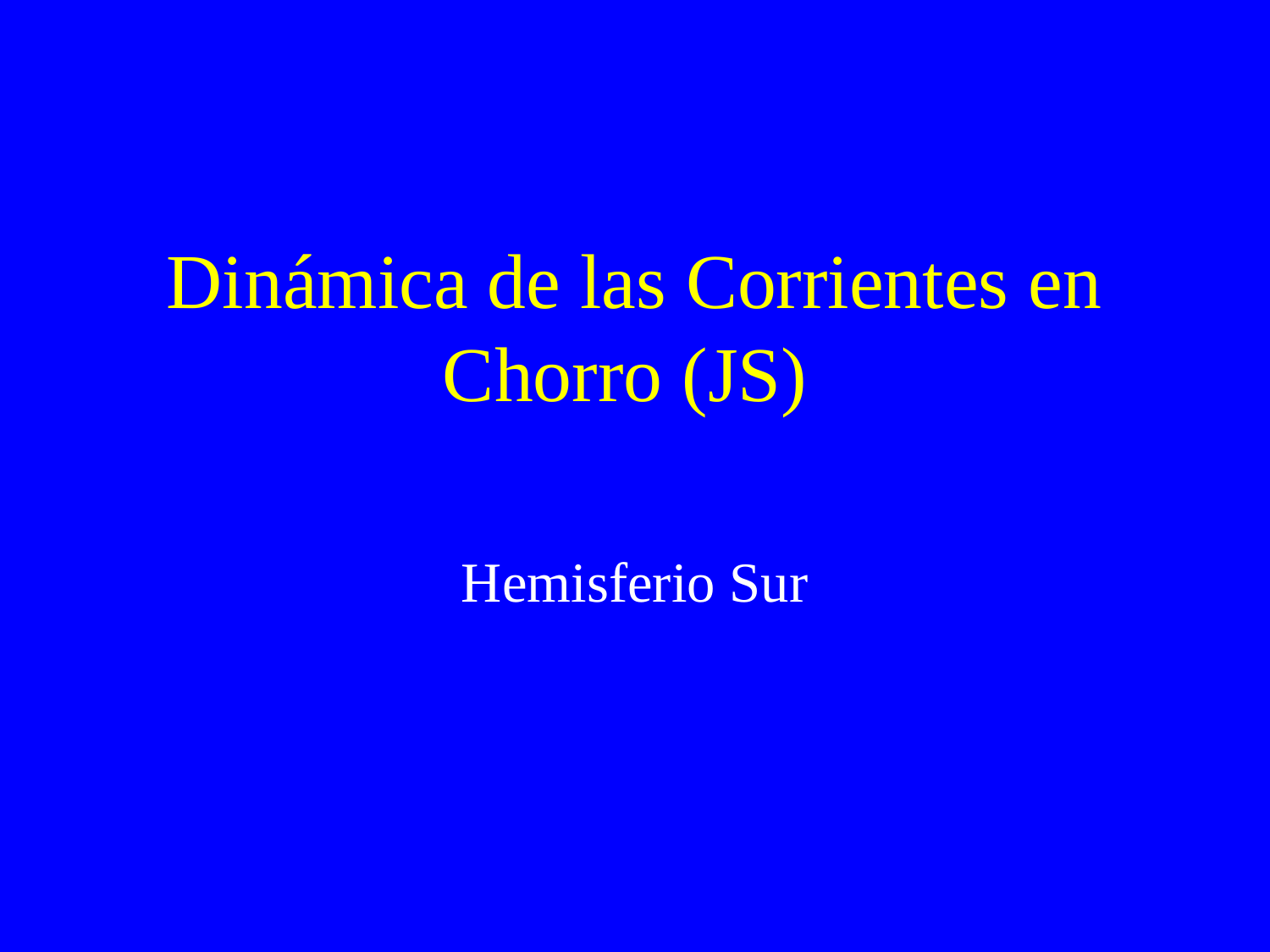

# Dinámica de las Corrientes en Chorro (JS)
Hemisferio Sur